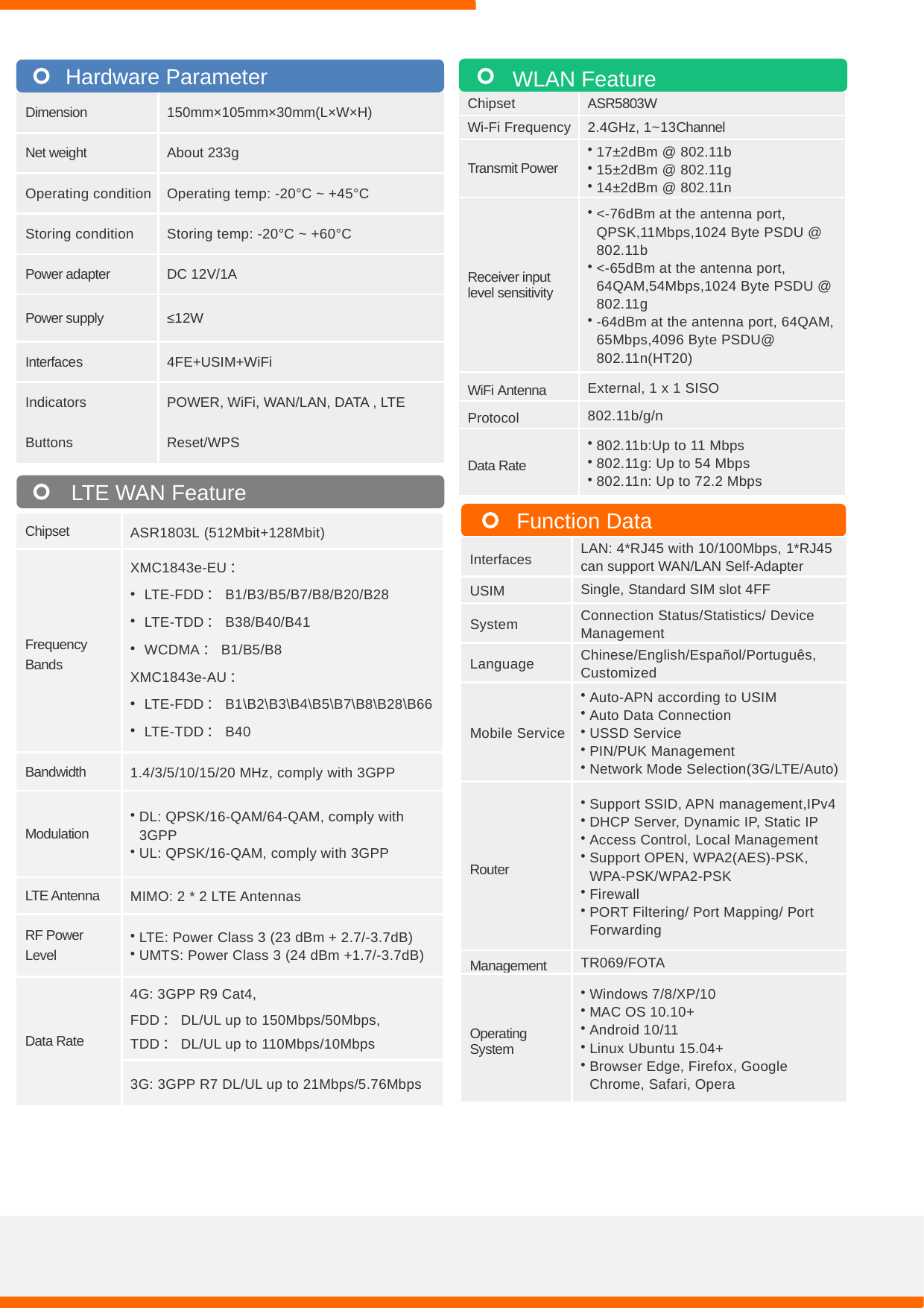

Hardware Parameter

WLAN Feature

| Chipset | ASR5803W |
| --- | --- |
| Wi-Fi Frequency | 2.4GHz, 1~13Channel |
| Transmit Power | 17±2dBm @ 802.11b 15±2dBm @ 802.11g 14±2dBm @ 802.11n |
| Receiver input level sensitivity | <-76dBm at the antenna port, QPSK,11Mbps,1024 Byte PSDU @ 802.11b <-65dBm at the antenna port, 64QAM,54Mbps,1024 Byte PSDU @ 802.11g -64dBm at the antenna port, 64QAM, 65Mbps,4096 Byte PSDU@ 802.11n(HT20) |
| WiFi Antenna | External, 1 x 1 SISO |
| Protocol | 802.11b/g/n |
| Data Rate | 802.11b:Up to 11 Mbps 802.11g: Up to 54 Mbps 802.11n: Up to 72.2 Mbps |
| Dimension | 150mm×105mm×30mm(L×W×H) |
| --- | --- |
| Net weight | About 233g |
| Operating condition | Operating temp: -20°C ~ +45°C |
| Storing condition | Storing temp: -20°C ~ +60°C |
| Power adapter | DC 12V/1A |
| Power supply | ≤12W |
| Interfaces | 4FE+USIM+WiFi |
| Indicators | POWER, WiFi, WAN/LAN, DATA , LTE |
| Buttons | Reset/WPS |
LTE WAN Feature

Function Data

| Chipset | ASR1803L (512Mbit+128Mbit) |
| --- | --- |
| Frequency Bands | XMC1843e-EU： LTE-FDD：B1/B3/B5/B7/B8/B20/B28 LTE-TDD：B38/B40/B41 WCDMA：B1/B5/B8 XMC1843e-AU： LTE-FDD：B1\B2\B3\B4\B5\B7\B8\B28\B66 LTE-TDD：B40 WCDMA：B1\B2\B4\B5\B8 |
| Bandwidth | 1.4/3/5/10/15/20 MHz, comply with 3GPP |
| Modulation | DL: QPSK/16-QAM/64-QAM, comply with 3GPP UL: QPSK/16-QAM, comply with 3GPP |
| LTE Antenna | MIMO: 2 \* 2 LTE Antennas |
| RF Power Level | LTE: Power Class 3 (23 dBm + 2.7/-3.7dB) UMTS: Power Class 3 (24 dBm +1.7/-3.7dB) |
| Data Rate | 4G: 3GPP R9 Cat4, FDD：DL/UL up to 150Mbps/50Mbps, TDD：DL/UL up to 110Mbps/10Mbps |
|  | 3G: 3GPP R7 DL/UL up to 21Mbps/5.76Mbps |

| Interfaces | LAN: 4\*RJ45 with 10/100Mbps, 1\*RJ45 can support WAN/LAN Self-Adapter |
| --- | --- |
| USIM | Single, Standard SIM slot 4FF |
| System | Connection Status/Statistics/ Device Management |
| Language | Chinese/English/Español/Português, Customized |
| Mobile Service | Auto-APN according to USIM Auto Data Connection USSD Service PIN/PUK Management Network Mode Selection(3G/LTE/Auto) |
| Router | Support SSID, APN management,IPv4 DHCP Server, Dynamic IP, Static IP Access Control, Local Management Support OPEN, WPA2(AES)-PSK, WPA-PSK/WPA2-PSK Firewall PORT Filtering/ Port Mapping/ Port Forwarding |
| Management | TR069/FOTA |
| Operating System | Windows 7/8/XP/10 MAC OS 10.10+ Android 10/11 Linux Ubuntu 15.04+ Browser Edge, Firefox, Google Chrome, Safari, Opera |